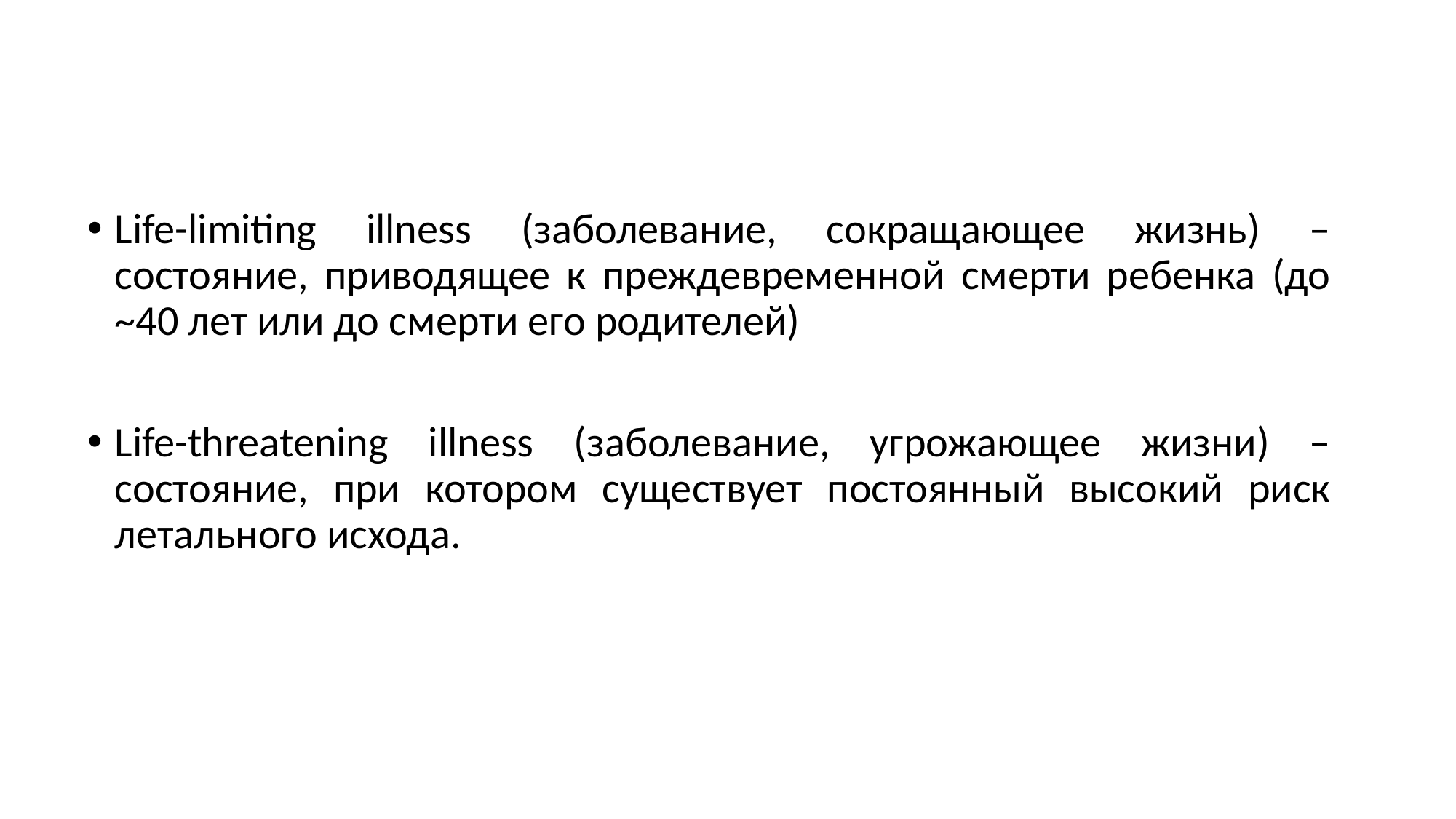

Life-limiting illness (заболевание, сокращающее жизнь) – состояние, приводящее к преждевременной смерти ребенка (до ~40 лет или до смерти его родителей)

Life-threatening illness (заболевание, угрожающее жизни) – состояние, при котором существует постоянный высокий риск летального исхода.